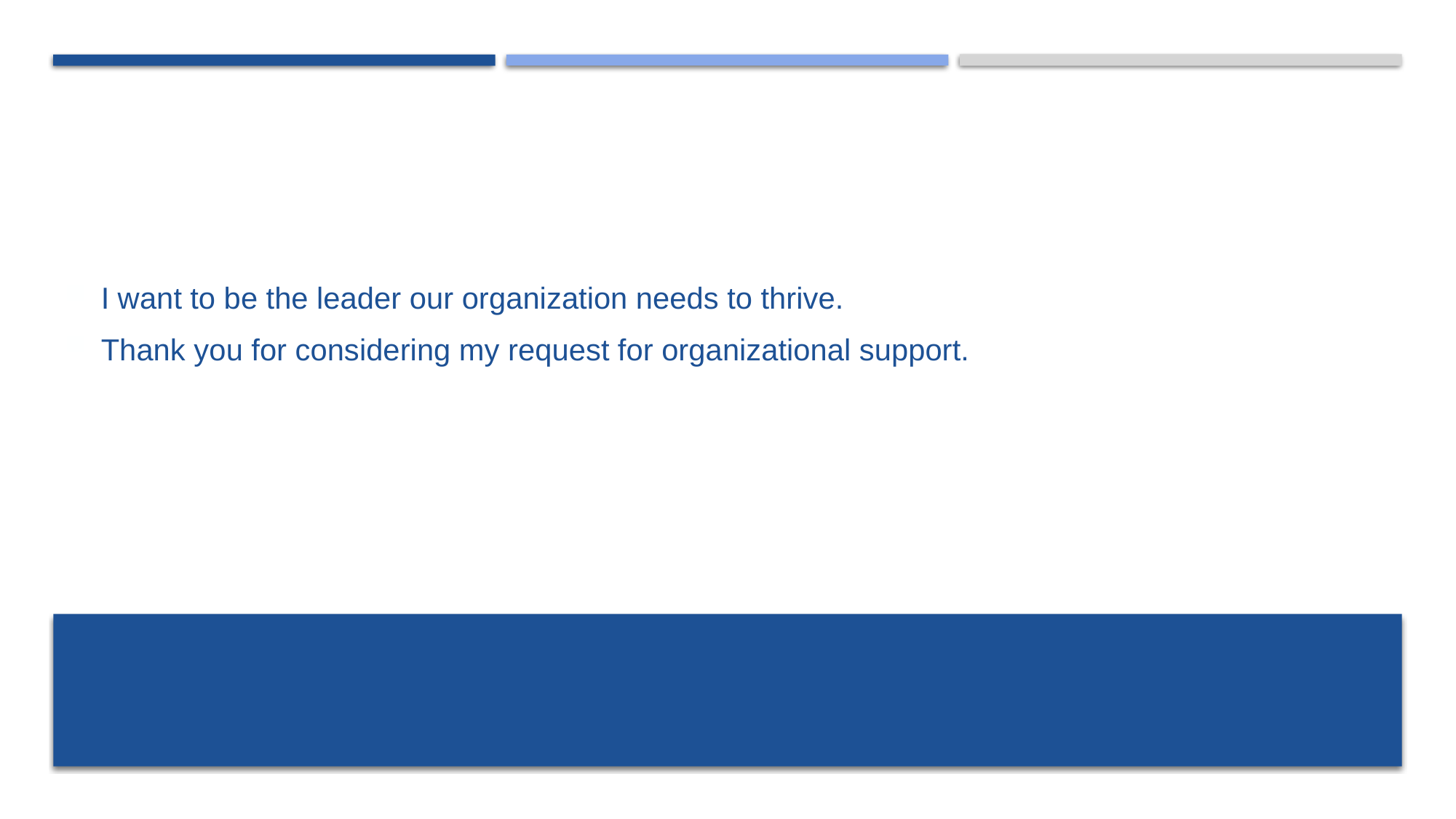

I want to be the leader our organization needs to thrive.
Thank you for considering my request for organizational support.